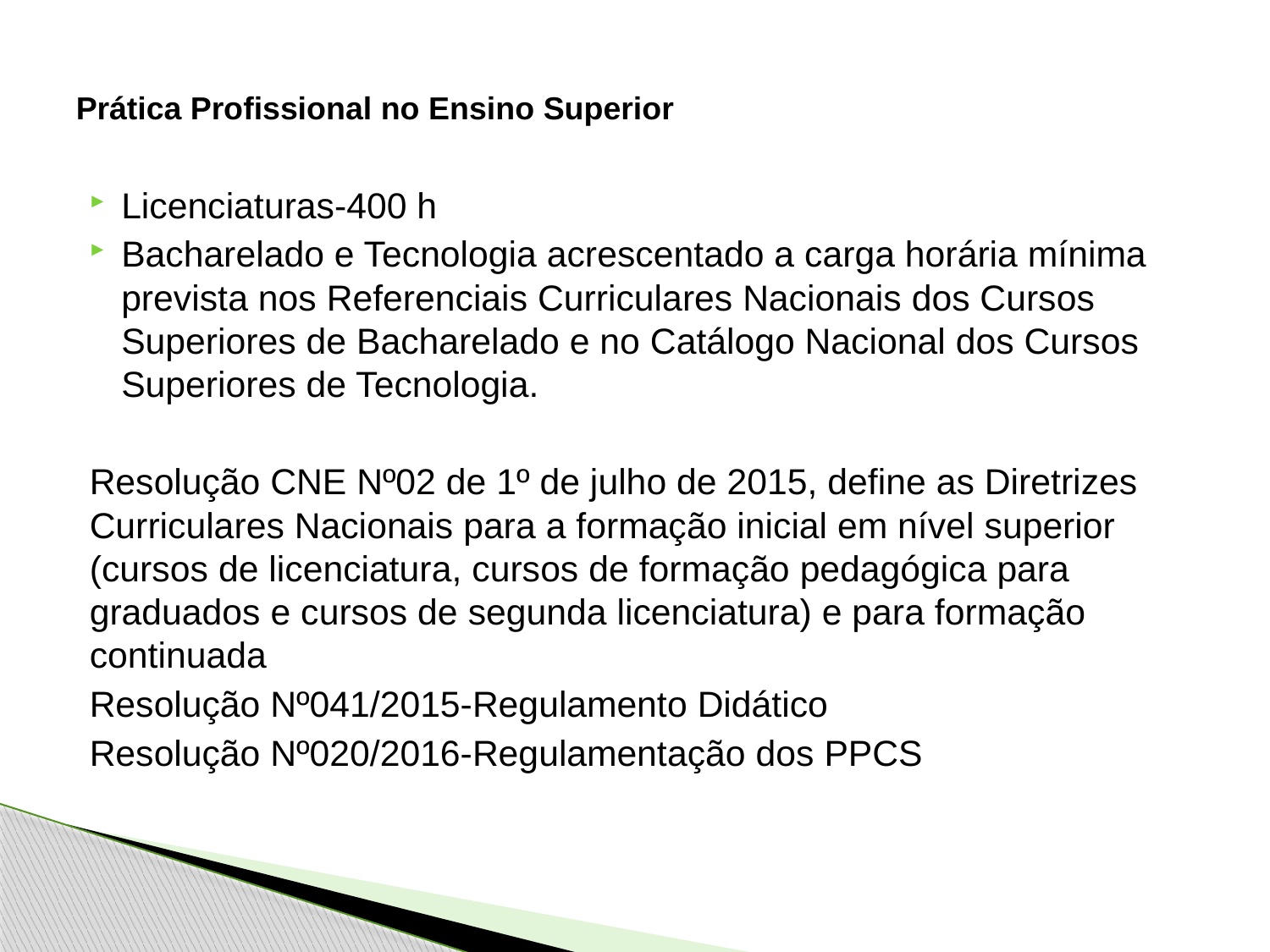

# Prática Profissional no Ensino Superior
Licenciaturas-400 h
Bacharelado e Tecnologia acrescentado a carga horária mínima prevista nos Referenciais Curriculares Nacionais dos Cursos Superiores de Bacharelado e no Catálogo Nacional dos Cursos Superiores de Tecnologia.

Resolução CNE Nº02 de 1º de julho de 2015, define as Diretrizes Curriculares Nacionais para a formação inicial em nível superior (cursos de licenciatura, cursos de formação pedagógica para graduados e cursos de segunda licenciatura) e para formação continuada
Resolução Nº041/2015-Regulamento Didático
Resolução Nº020/2016-Regulamentação dos PPCS